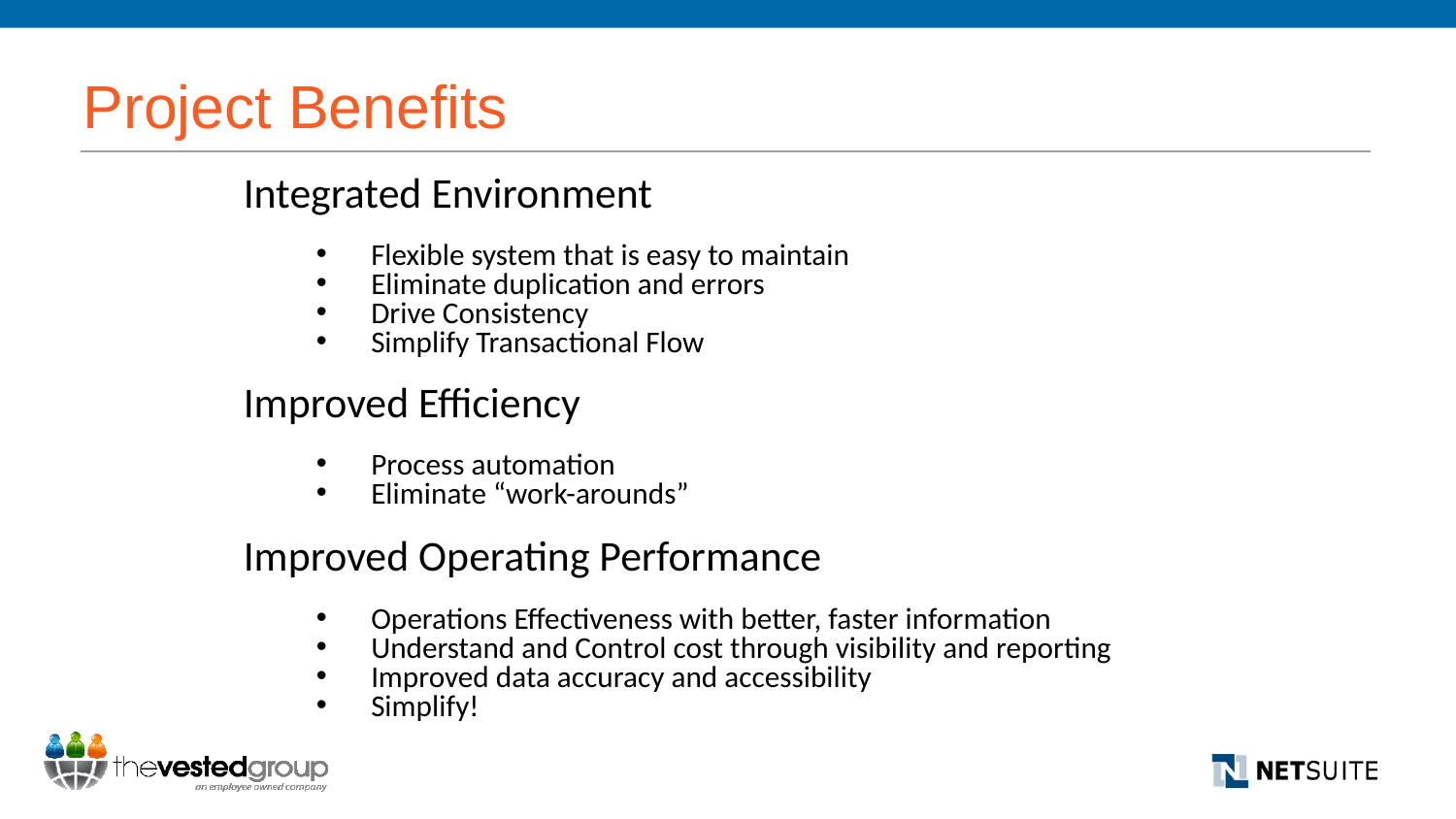

# Project Benefits
Integrated Environment

Flexible system that is easy to maintain
Eliminate duplication and errors
Drive Consistency
Simplify Transactional Flow

Improved Efficiency

Process automation
Eliminate “work-arounds”

Improved Operating Performance

Operations Effectiveness with better, faster information
Understand and Control cost through visibility and reporting
Improved data accuracy and accessibility
Simplify!